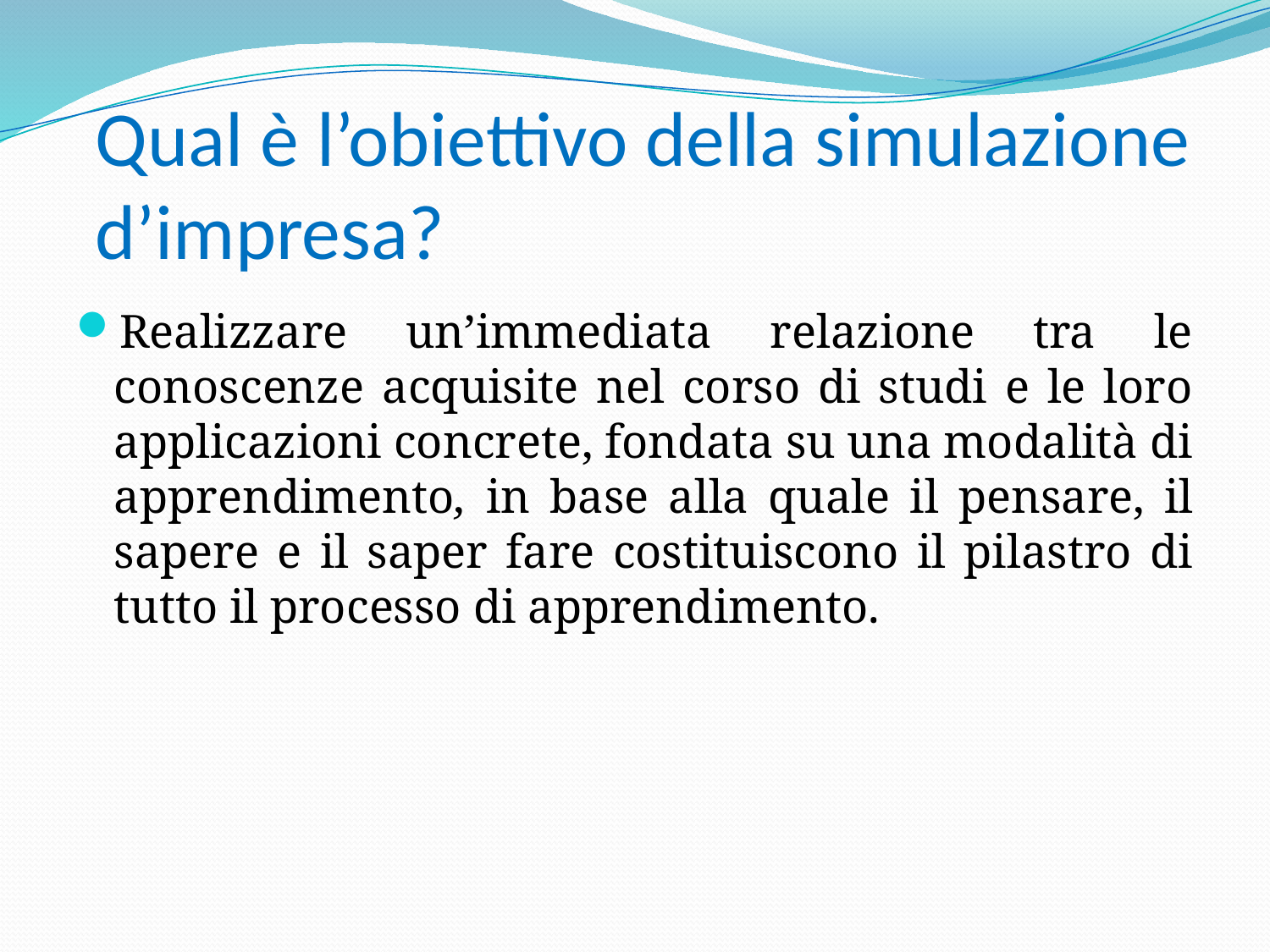

# Qual è l’obiettivo della simulazione d’impresa?
Realizzare un’immediata relazione tra le conoscenze acquisite nel corso di studi e le loro applicazioni concrete, fondata su una modalità di apprendimento, in base alla quale il pensare, il sapere e il saper fare costituiscono il pilastro di tutto il processo di apprendimento.